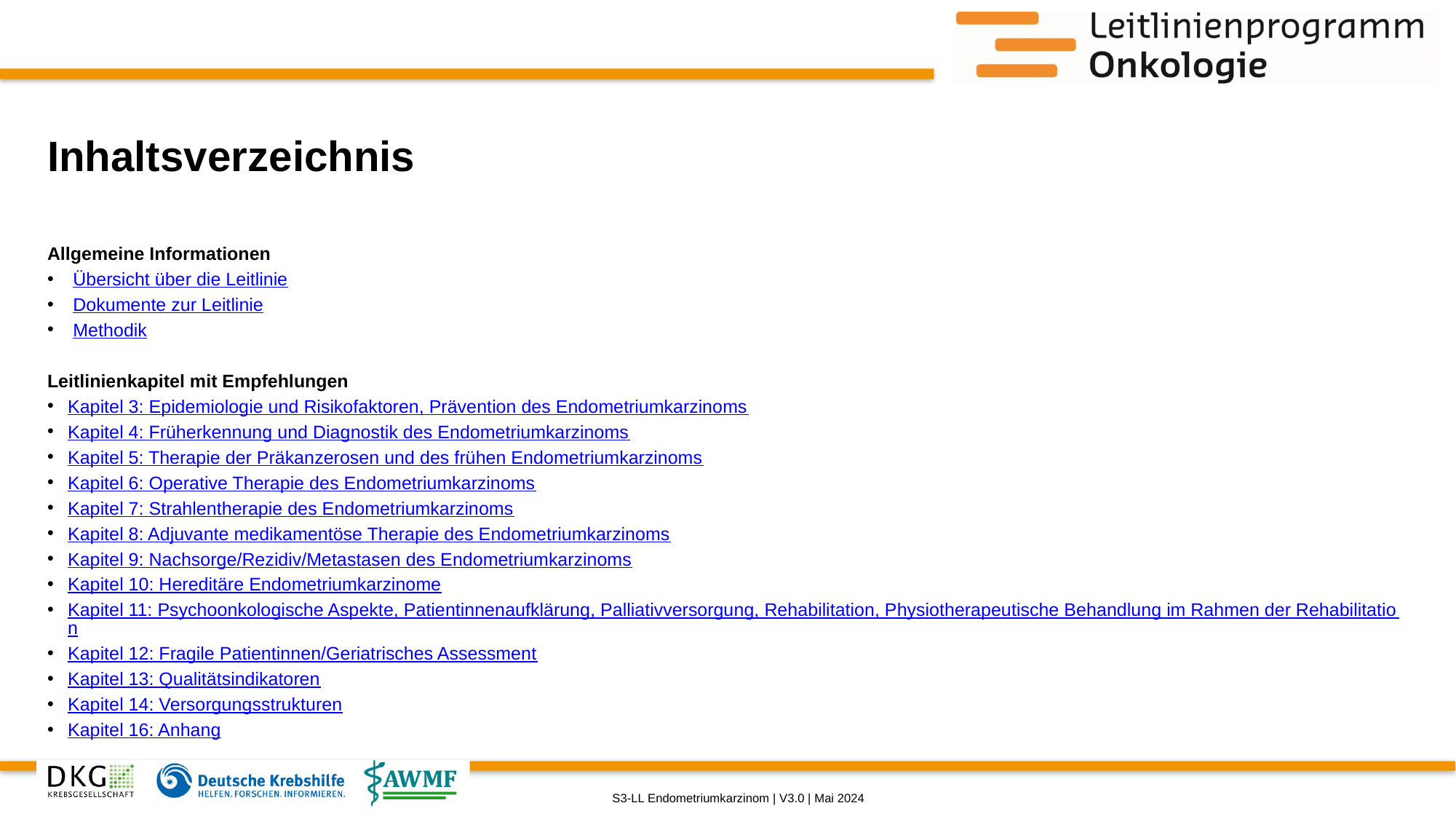

# Inhaltsverzeichnis
Allgemeine Informationen
Übersicht über die Leitlinie
Dokumente zur Leitlinie
Methodik

Leitlinienkapitel mit Empfehlungen
Kapitel 3: Epidemiologie und Risikofaktoren, Prävention des Endometriumkarzinoms
Kapitel 4: Früherkennung und Diagnostik des Endometriumkarzinoms
Kapitel 5: Therapie der Präkanzerosen und des frühen Endometriumkarzinoms
Kapitel 6: Operative Therapie des Endometriumkarzinoms
Kapitel 7: Strahlentherapie des Endometriumkarzinoms
Kapitel 8: Adjuvante medikamentöse Therapie des Endometriumkarzinoms
Kapitel 9: Nachsorge/Rezidiv/Metastasen des Endometriumkarzinoms
Kapitel 10: Hereditäre Endometriumkarzinome
Kapitel 11: Psychoonkologische Aspekte, Patientinnenaufklärung, Palliativversorgung, Rehabilitation, Physiotherapeutische Behandlung im Rahmen der Rehabilitation
Kapitel 12: Fragile Patientinnen/Geriatrisches Assessment
Kapitel 13: Qualitätsindikatoren
Kapitel 14: Versorgungsstrukturen
Kapitel 16: Anhang
S3-LL Endometriumkarzinom | V3.0 | Mai 2024